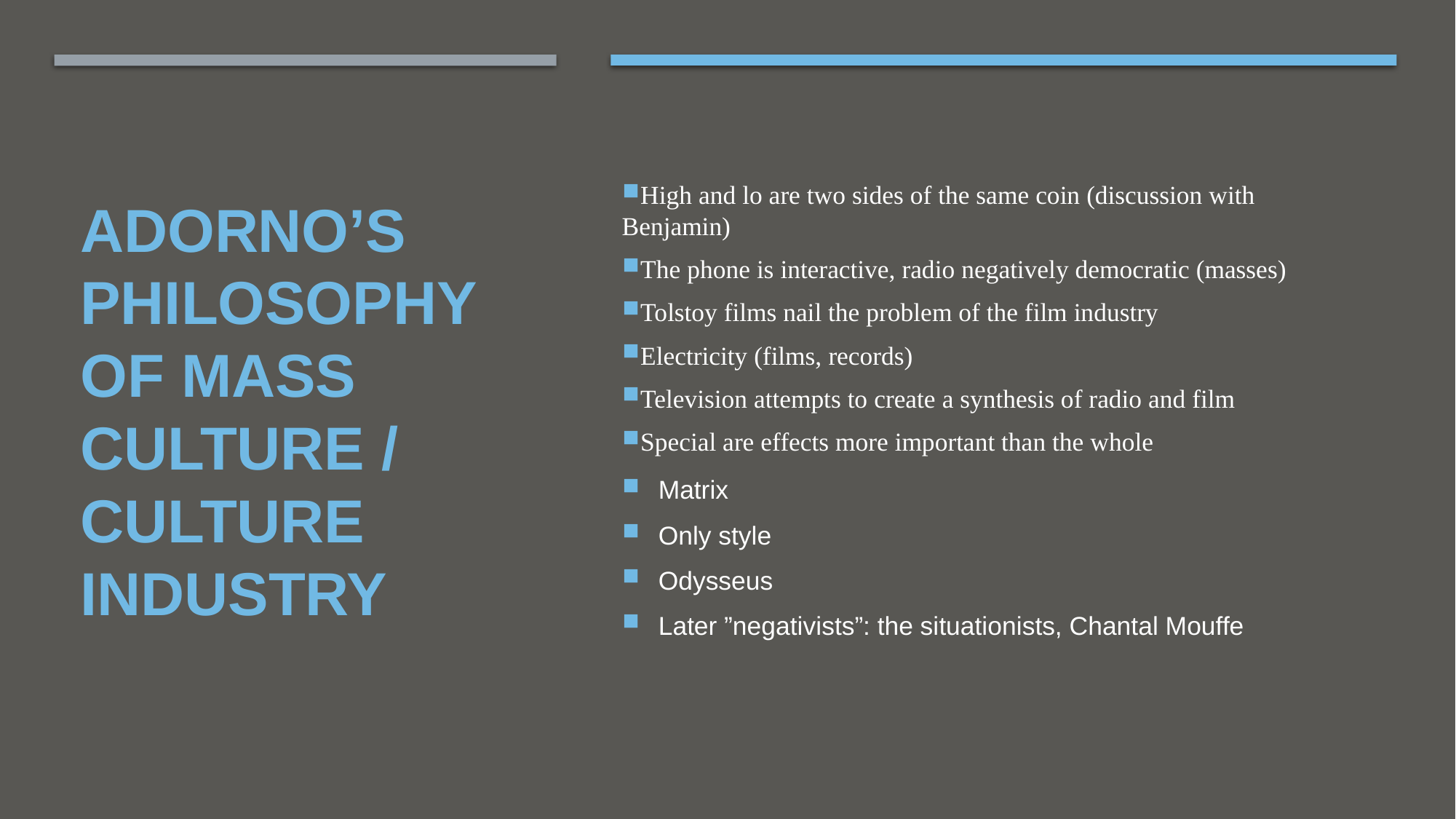

High and lo are two sides of the same coin (discussion with Benjamin)
The phone is interactive, radio negatively democratic (masses)
Tolstoy films nail the problem of the film industry
Electricity (films, records)
Television attempts to create a synthesis of radio and film
Special are effects more important than the whole
Matrix
Only style
Odysseus
Later ”negativists”: the situationists, Chantal Mouffe
# Adorno’s philosophy of mass culture / culture industry